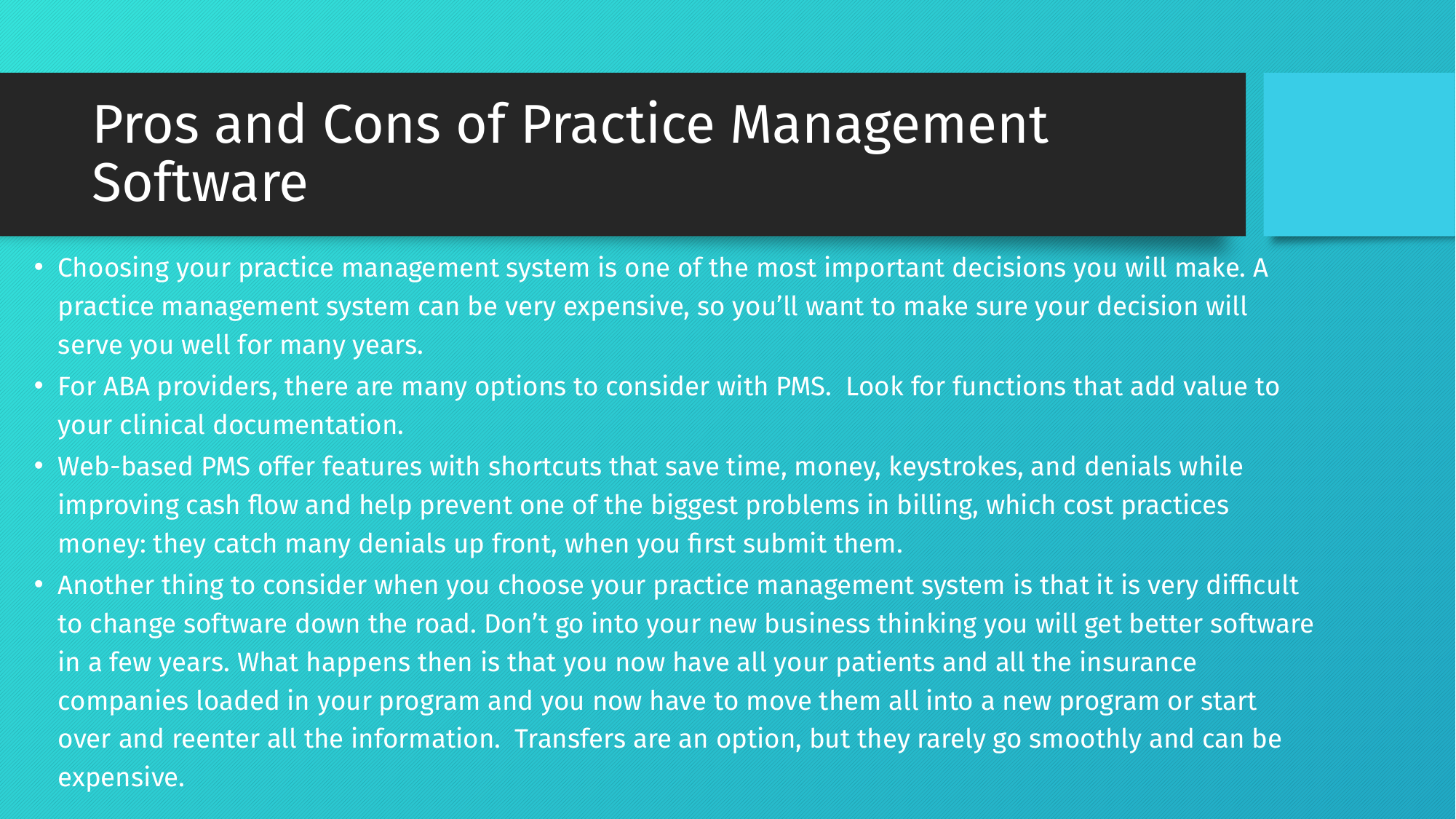

# Pros and Cons of Practice Management Software
Choosing your practice management system is one of the most important decisions you will make. A practice management system can be very expensive, so you’ll want to make sure your decision will serve you well for many years.
For ABA providers, there are many options to consider with PMS.  Look for functions that add value to your clinical documentation.
Web-based PMS offer features with shortcuts that save time, money, keystrokes, and denials while improving cash flow and help prevent one of the biggest problems in billing, which cost practices money: they catch many denials up front, when you first submit them.
Another thing to consider when you choose your practice management system is that it is very difficult to change software down the road. Don’t go into your new business thinking you will get better software in a few years. What happens then is that you now have all your patients and all the insurance companies loaded in your program and you now have to move them all into a new program or start over and reenter all the information.  Transfers are an option, but they rarely go smoothly and can be expensive.